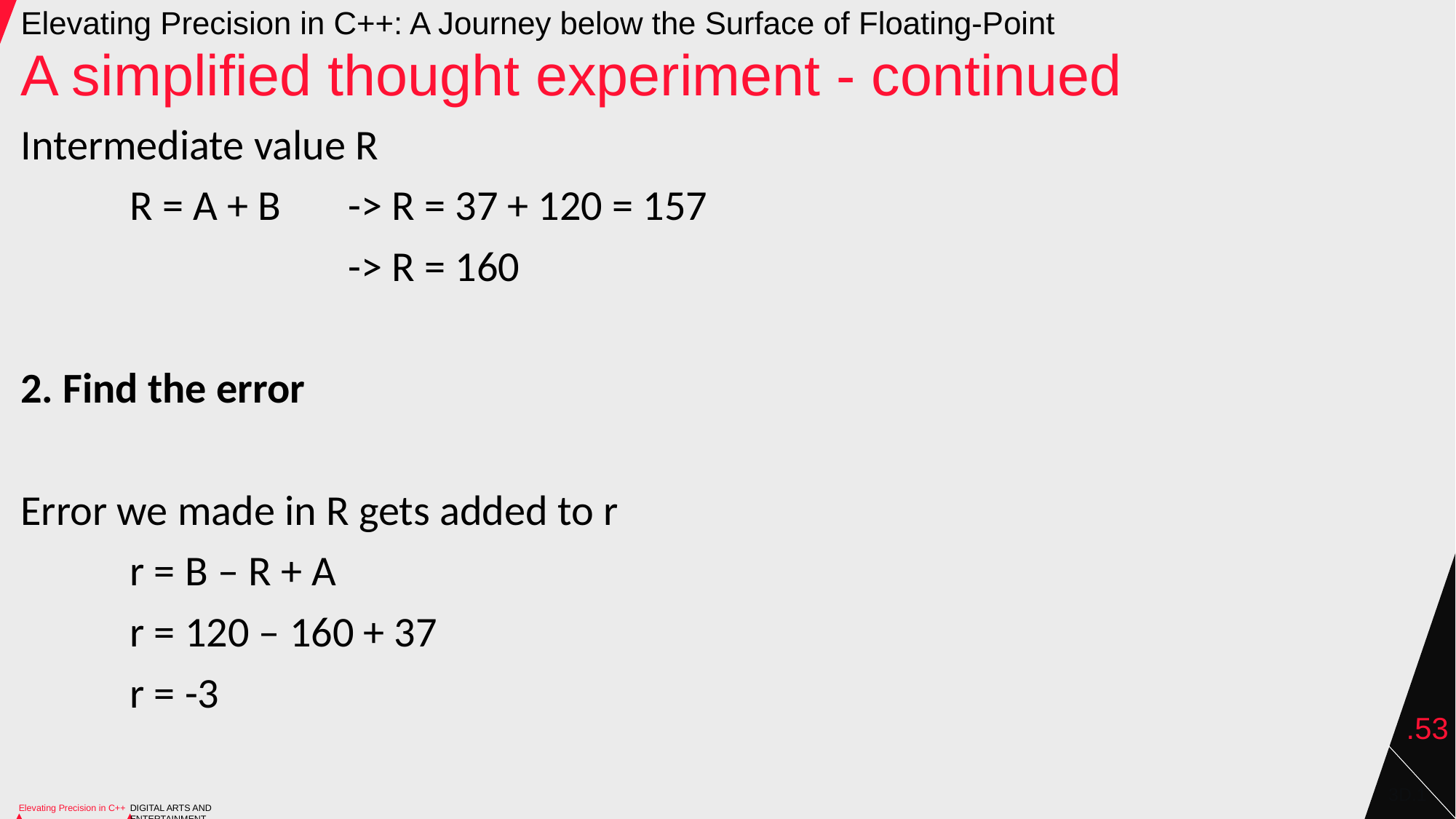

# Elevating Precision in C++: A Journey below the Surface of Floating-Point
A simplified thought experiment - continued
Intermediate value R
	R = A + B 	-> R = 37 + 120 = 157
			-> R = 160

2. Find the error

Error we made in R gets added to r
	r = B – R + A
	r = 120 – 160 + 37
	r = -3